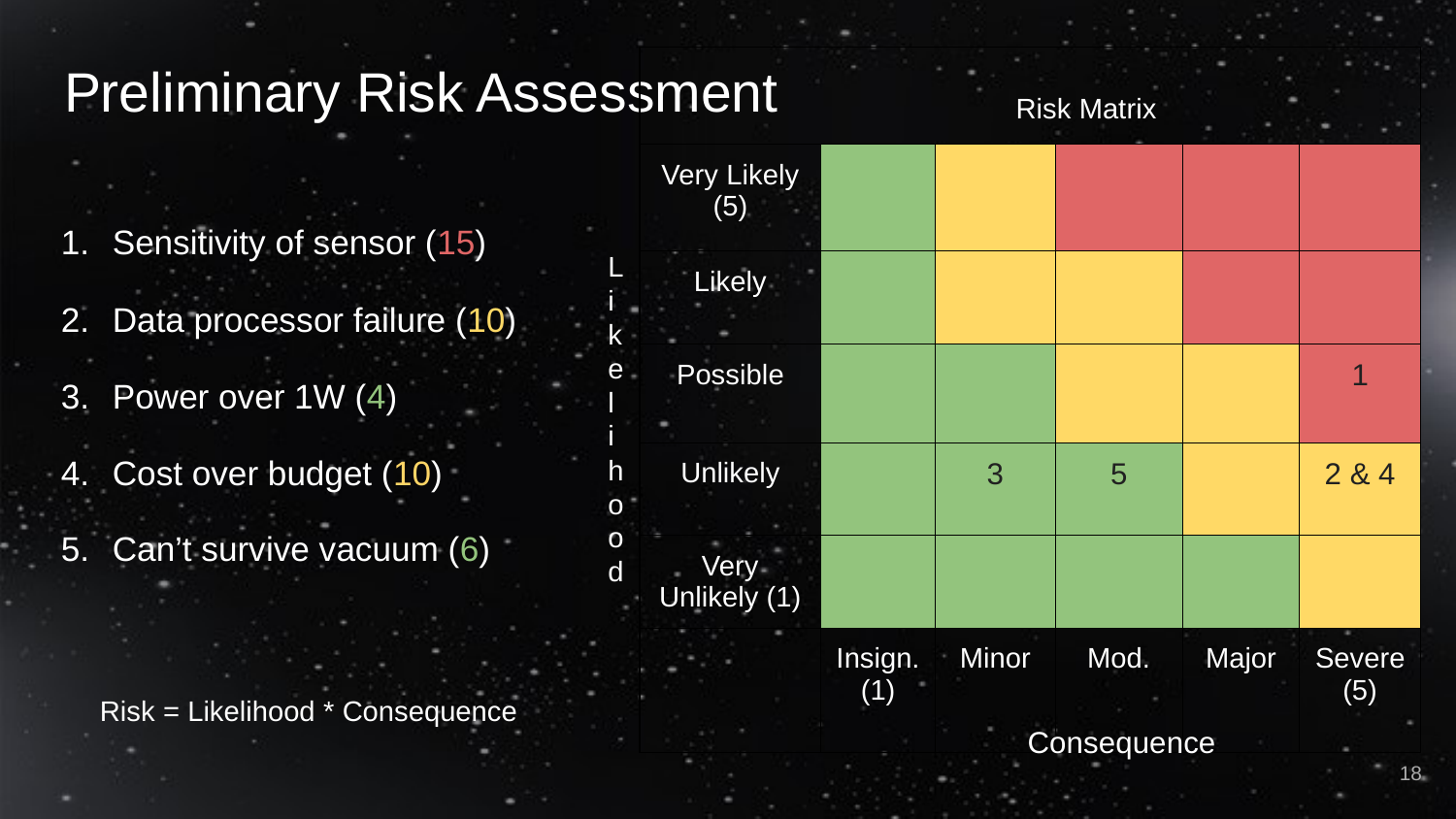

| Risk Matrix |  |  |  |  |  |
| --- | --- | --- | --- | --- | --- |
| Very Likely (5) |  |  |  |  |  |
| Likely |  |  |  |  |  |
| Possible |  |  |  |  | 1 |
| Unlikely |  | 3 | 5 |  | 2 & 4 |
| Very Unlikely (1) |  |  |  |  |  |
|  | Insign. (1) | Minor | Mod. | Major | Severe (5) |
# Preliminary Risk Assessment
Sensitivity of sensor (15)
Data processor failure (10)
Power over 1W (4)
Cost over budget (10)
Can’t survive vacuum (6)
L
i
k
e
l
i
h
o
o
d

Risk = Likelihood * Consequence
Consequence
18